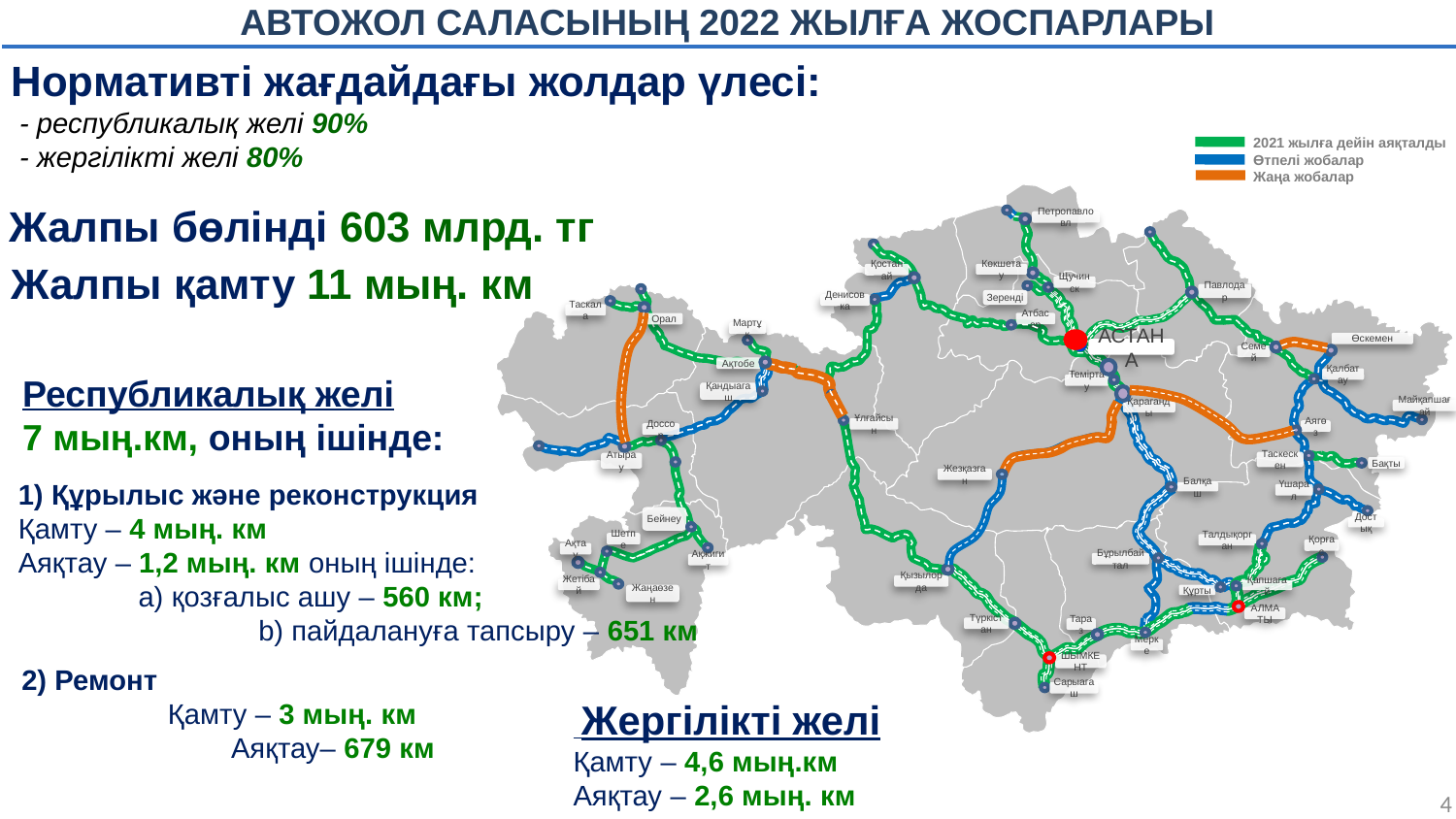

АВТОЖОЛ САЛАСЫНЫҢ 2022 ЖЫЛҒА ЖОСПАРЛАРЫ
Нормативті жағдайдағы жолдар үлесі:
 - республикалық желі 90%
 - жергілікті желі 80%
2021 жылға дейін аяқталды
Өтпелі жобалар
Жаңа жобалар

Петропавловл

Қостанай
Көкшетау

Щучинск

Павлодар

Зеренді

Денисовка

Таскала

Атбасар
Орал

Мартұқ

Өскемен

АСТАНА

Семей

Ақтобе

Қалбатау

Теміртау

Қандыагаш

Майқапшағай
Қараганды

Ұлғайсын
Аягөз
Доссор

Таскескен

Атырау

Бақты

Жезқазган
Балқаш

Үшарал

Бейнеу
Достық

Шетпе
Талдықорган
Қорғас

Ақтау

Бұрылбайтал

Ақжигит

Қызылорда
Жетібай

Қапшагай

Құрты
Жаңаөзен

АЛМАТЫ

Түркістан

Тараз

Мерке

ШЫМКЕНТ
Сарыагаш

Жалпы бөлінді 603 млрд. тг
Жалпы қамту 11 мың. км

Республикалық желі
7 мың.км, оның ішінде:
1) Құрылыс және реконструкция
Қамту – 4 мың. км
Аяқтау – 1,2 мың. км оның ішінде:
               a) қозғалыс ашу – 560 км;
                              b) пайдалануға тапсыру – 651 км

2) Ремонт
                Қамту – 3 мың. км
	        Аяқтау– 679 км
 Жергілікті желі
Қамту – 4,6 мың.км
Аяқтау – 2,6 мың. км
4